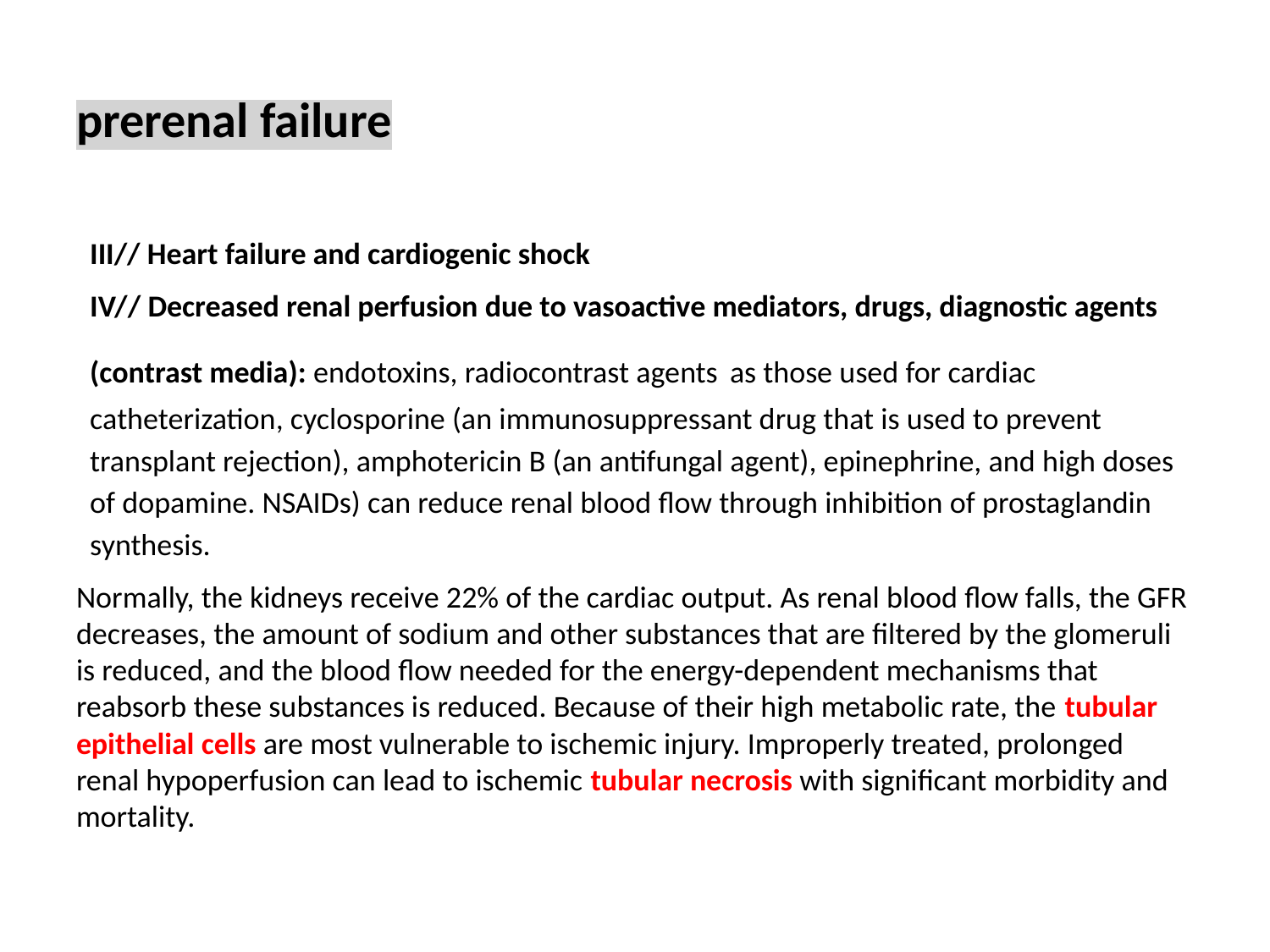

# prerenal failure
III// Heart failure and cardiogenic shock
IV// Decreased renal perfusion due to vasoactive mediators, drugs, diagnostic agents (contrast media): endotoxins, radiocontrast agents as those used for cardiac catheterization, cyclosporine (an immunosuppressant drug that is used to prevent transplant rejection), amphotericin B (an antifungal agent), epinephrine, and high doses of dopamine. NSAIDs) can reduce renal blood flow through inhibition of prostaglandin synthesis.
Normally, the kidneys receive 22% of the cardiac output. As renal blood flow falls, the GFR decreases, the amount of sodium and other substances that are filtered by the glomeruli is reduced, and the blood flow needed for the energy-dependent mechanisms that reabsorb these substances is reduced. Because of their high metabolic rate, the tubular epithelial cells are most vulnerable to ischemic injury. Improperly treated, prolonged renal hypoperfusion can lead to ischemic tubular necrosis with significant morbidity and mortality.